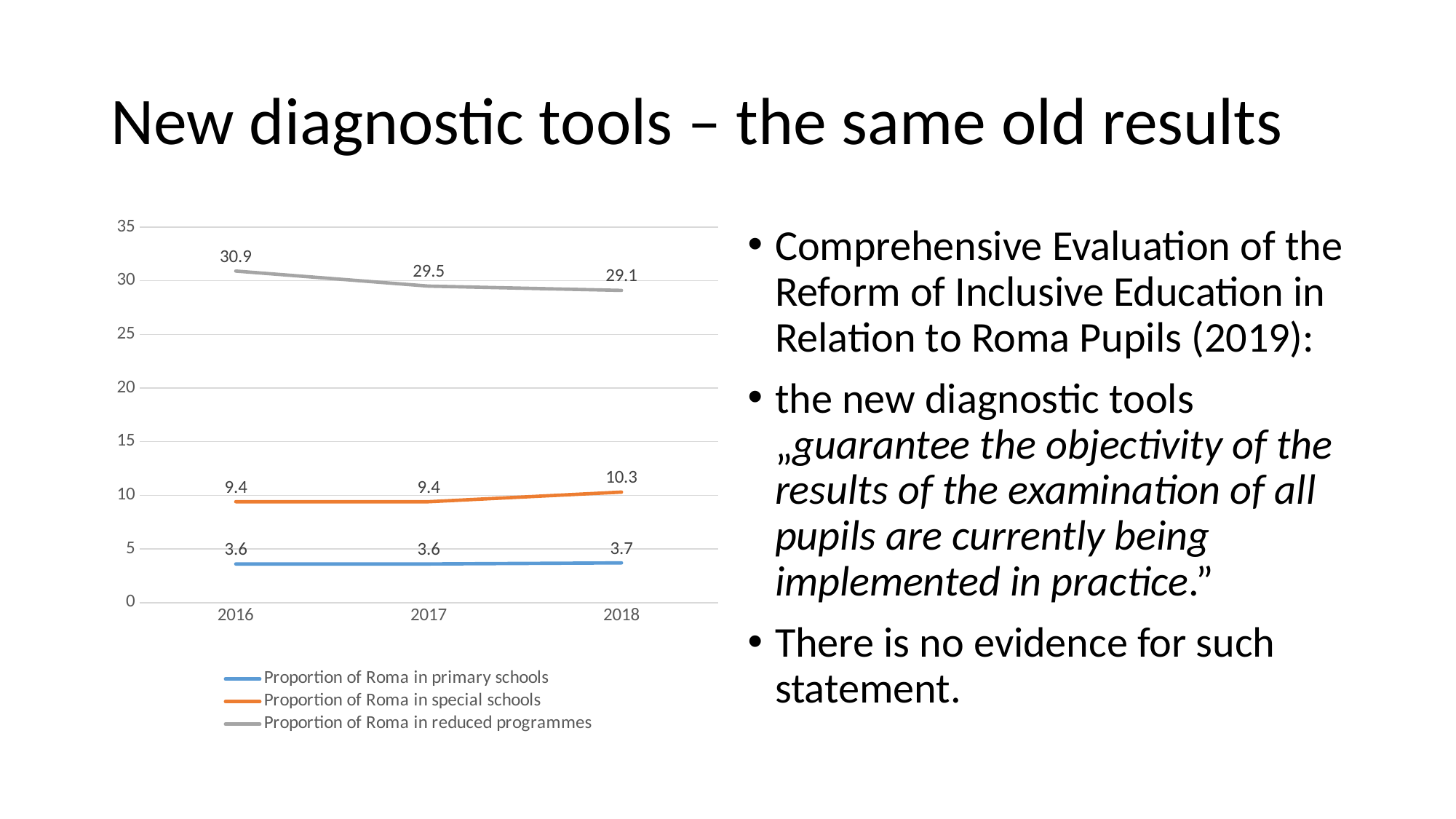

# New diagnostic tools – the same old results

### Chart

| Category | Proportion of Roma in primary schools | Proportion of Roma in special schools | Proportion of Roma in reduced programmes |
|---|---|---|---|
| 2016 | 3.6 | 9.4 | 30.9 |
| 2017 | 3.6 | 9.4 | 29.5 |
| 2018 | 3.7 | 10.3 | 29.1 |
Comprehensive Evaluation of the Reform of Inclusive Education in Relation to Roma Pupils (2019):
the new diagnostic tools „guarantee the objectivity of the results of the examination of all pupils are currently being implemented in practice.”
There is no evidence for such statement.